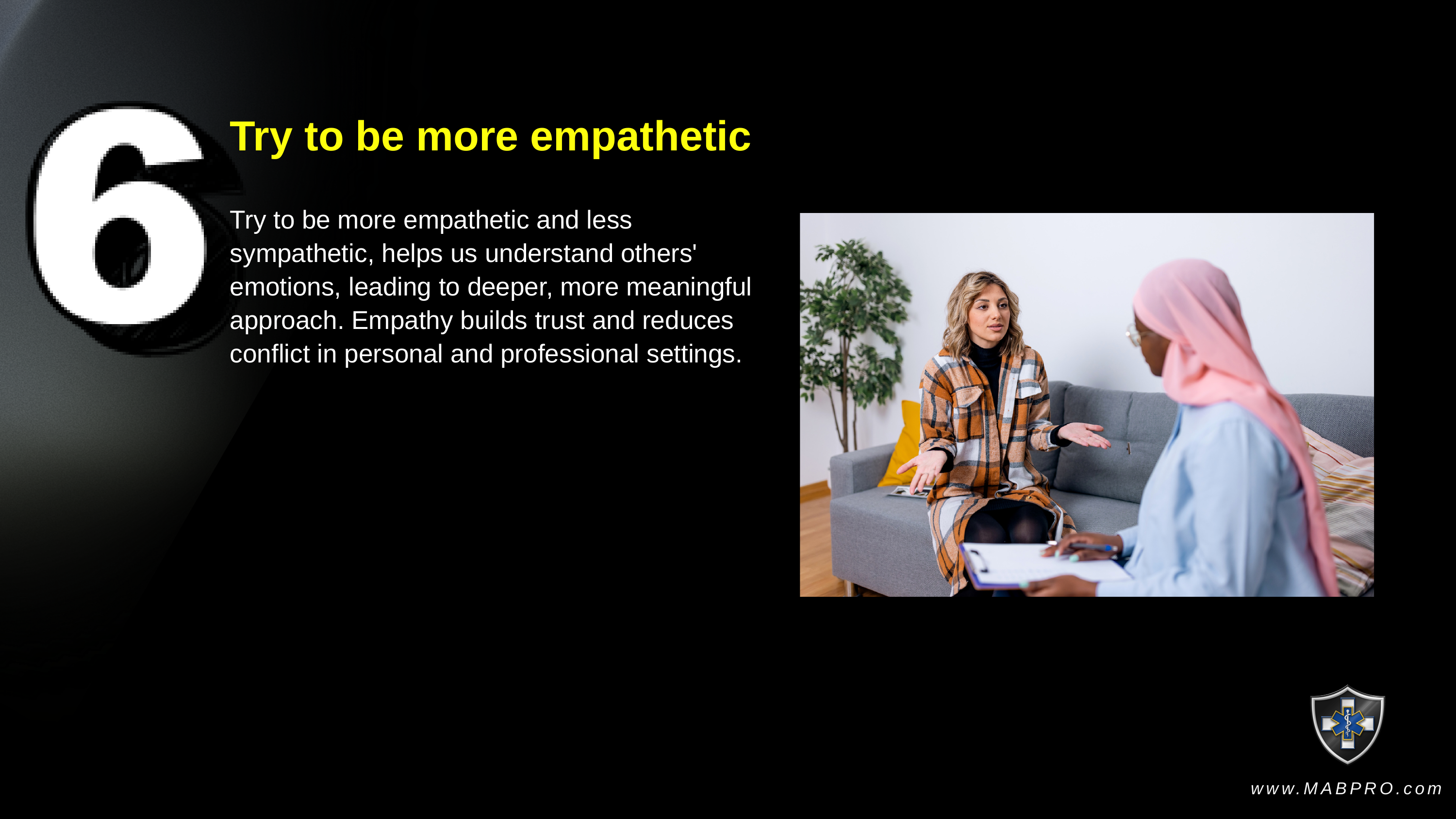

Try to be more empathetic

Try to be more empathetic and less sympathetic, helps us understand others' emotions, leading to deeper, more meaningful approach. Empathy builds trust and reduces conflict in personal and professional settings.

www.MABPRO.com